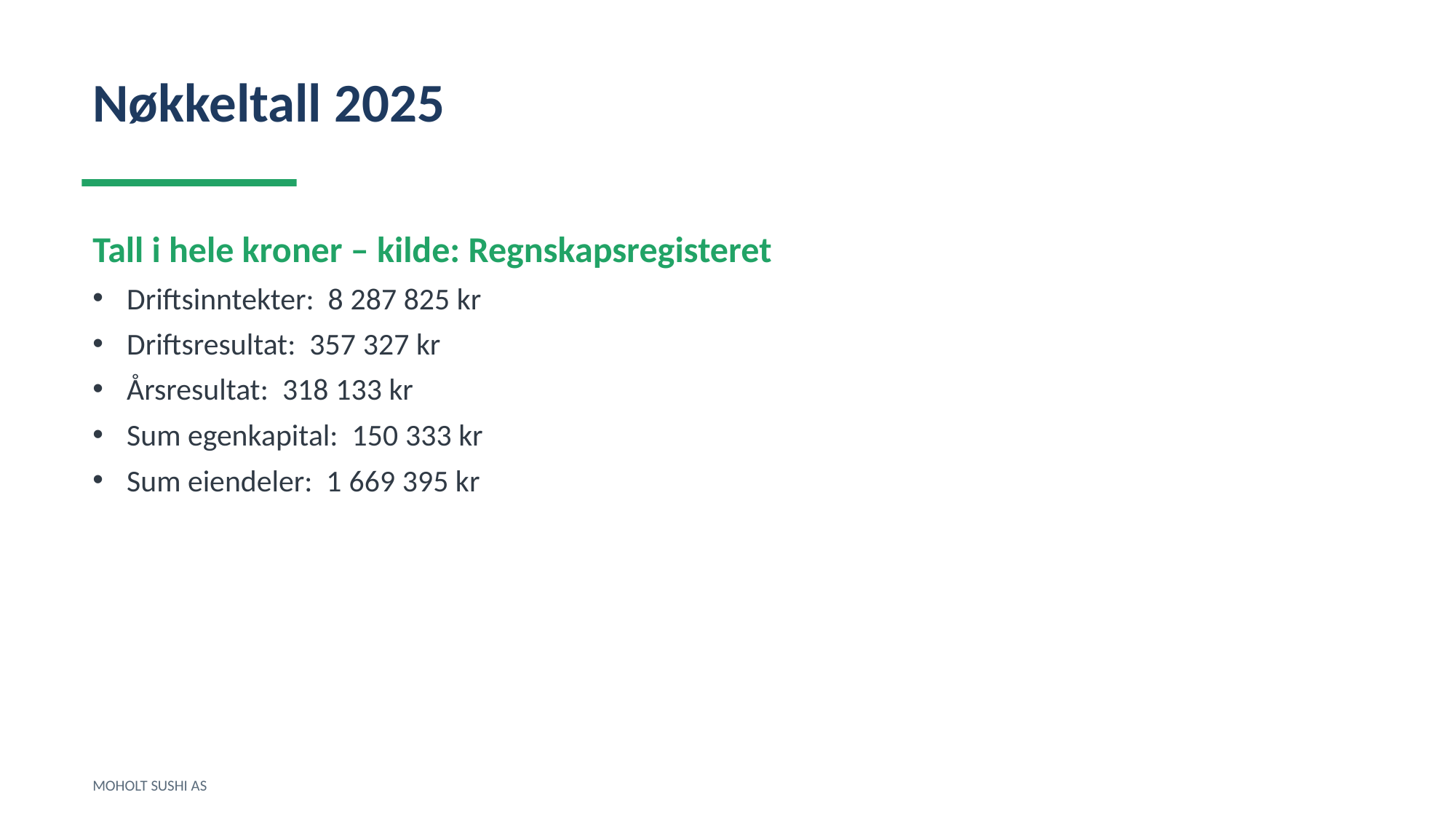

Nøkkeltall 2025

Tall i hele kroner – kilde: Regnskapsregisteret
Driftsinntekter:  8 287 825 kr
Driftsresultat:  357 327 kr
Årsresultat:  318 133 kr
Sum egenkapital:  150 333 kr
Sum eiendeler:  1 669 395 kr
MOHOLT SUSHI AS